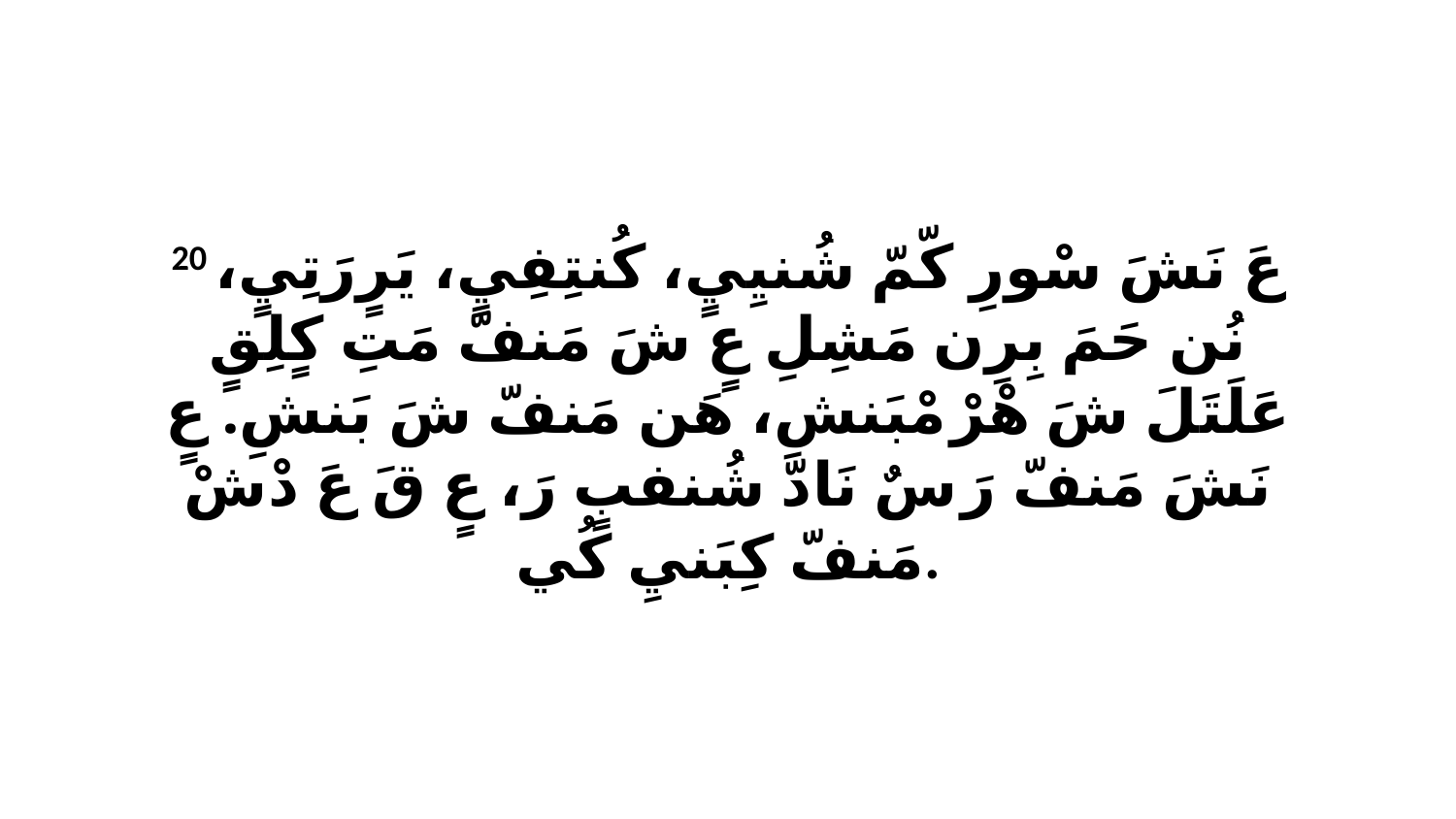

20 عَ نَشَ سْورِ كّمّ شُنيِيٍ، كُنتِفِيٍ، يَرٍرَتِيٍ، نُن حَمَ بِرِن مَشِلِ عٍ شَ مَنفّ مَتِ كٍلِقٍ عَلَتَلَ شَ هْرْ مْبَنشِ، هَن مَنفّ شَ بَنشِ. عٍ نَشَ مَنفّ رَ سٌ نَادّ شُنفبٍ رَ، عٍ قَ عَ دْشْ مَنفّ كِبَنيِ كُي.